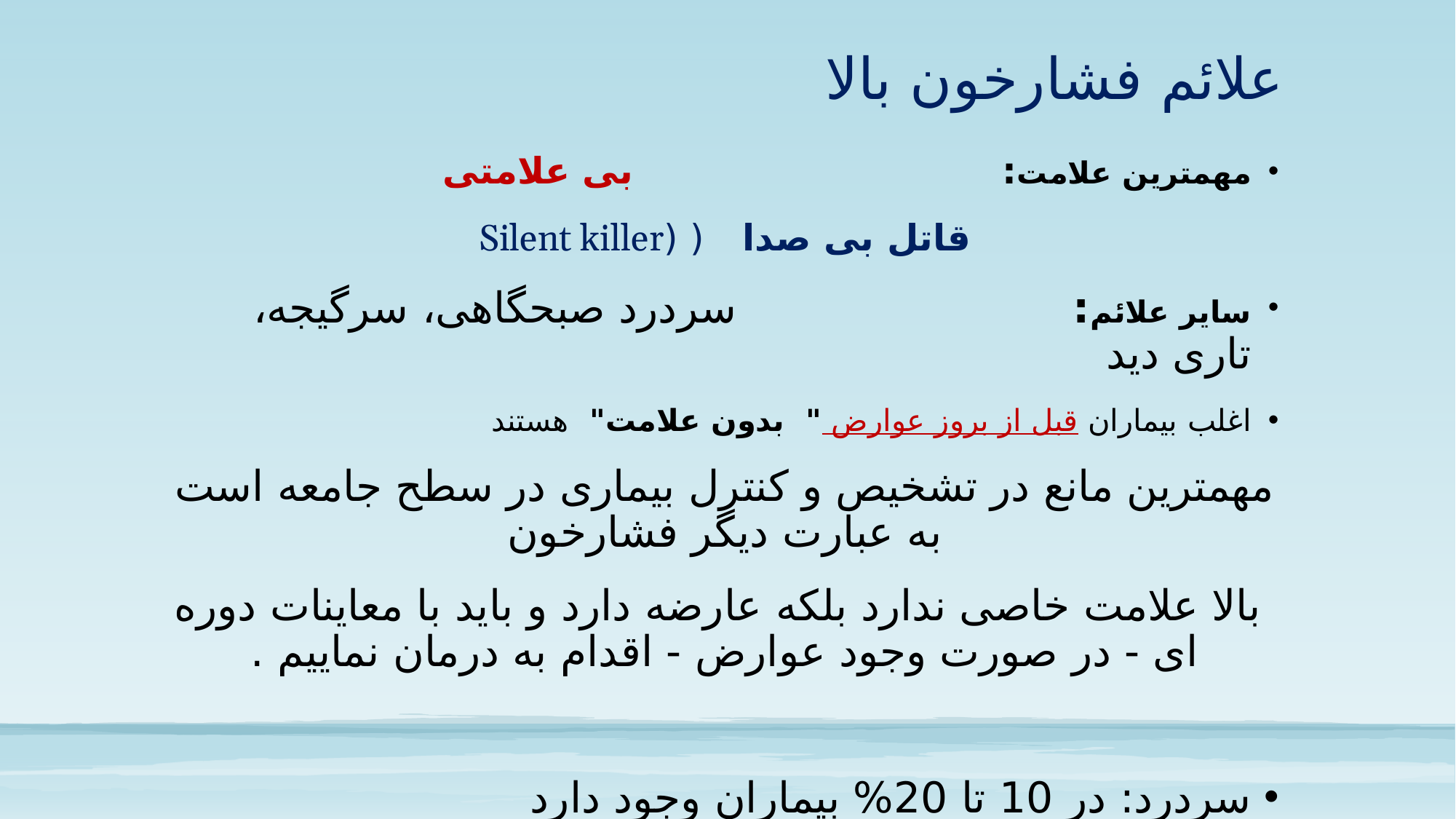

# علائم فشارخون بالا
مهمترین علامت:                             بی علامتی
قاتل بی صدا   ( (Silent killer
سایر علائم:                         سردرد صبحگاهی، سرگیجه، تاری دید
اغلب بیماران قبل از بروز عوارض "  بدون علامت"  هستند
مهمترین مانع در تشخیص و کنترل بیماری در سطح جامعه است به عبارت دیگر فشارخون
 بالا علامت خاصی ندارد بلکه عارضه دارد و باید با معاینات دوره ای - در صورت وجود عوارض - اقدام به درمان نماییم .

سردرد: در 10 تا 20% بیماران وجود دارد